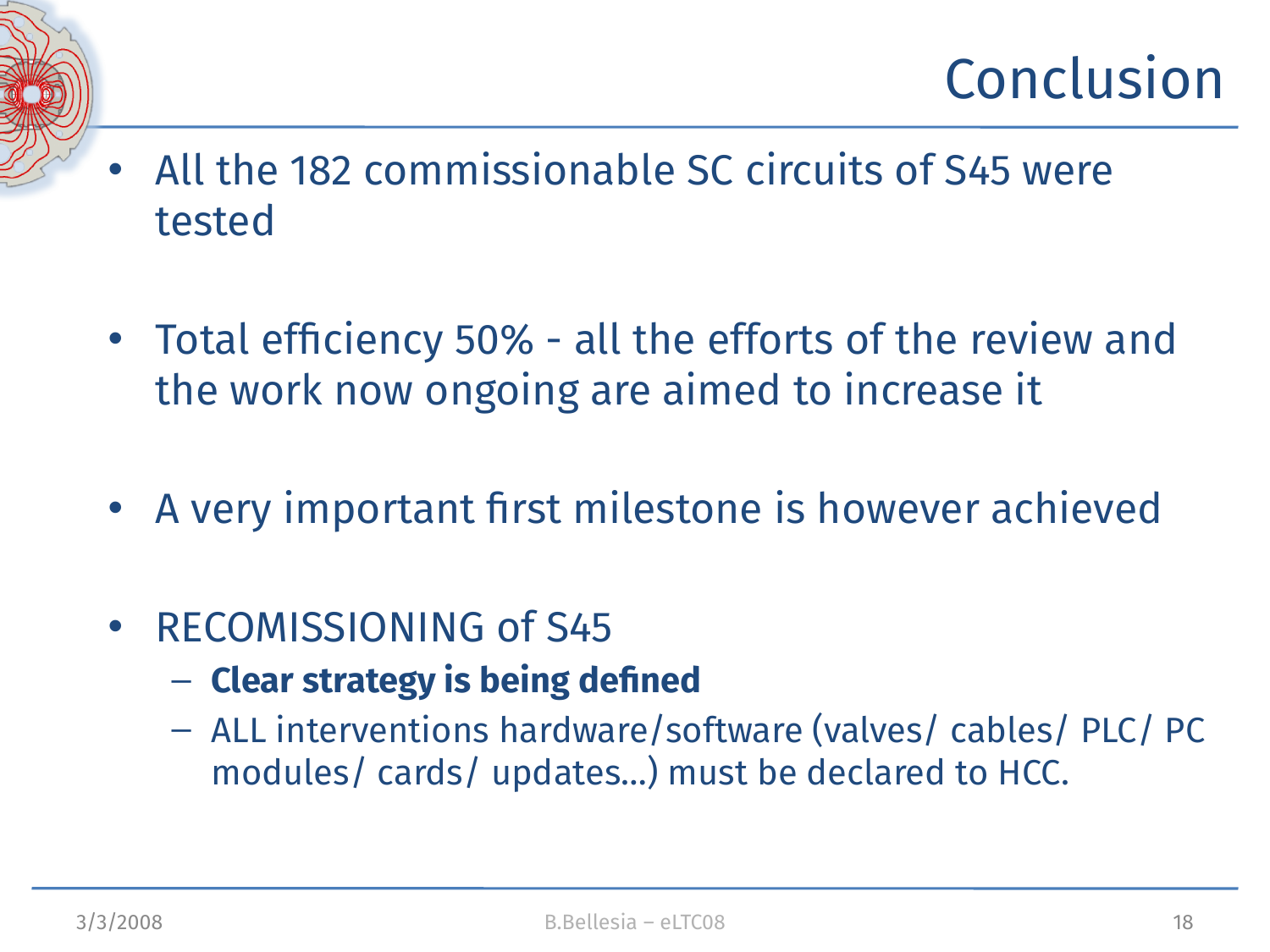

# Conclusion
All the 182 commissionable SC circuits of S45 were tested

Total efficiency 50% - all the efforts of the review and the work now ongoing are aimed to increase it

A very important first milestone is however achieved

RECOMISSIONING of S45
Clear strategy is being defined
ALL interventions hardware/software (valves/ cables/ PLC/ PC modules/ cards/ updates…) must be declared to HCC.
3/3/2008
B.Bellesia – eLTC08
18